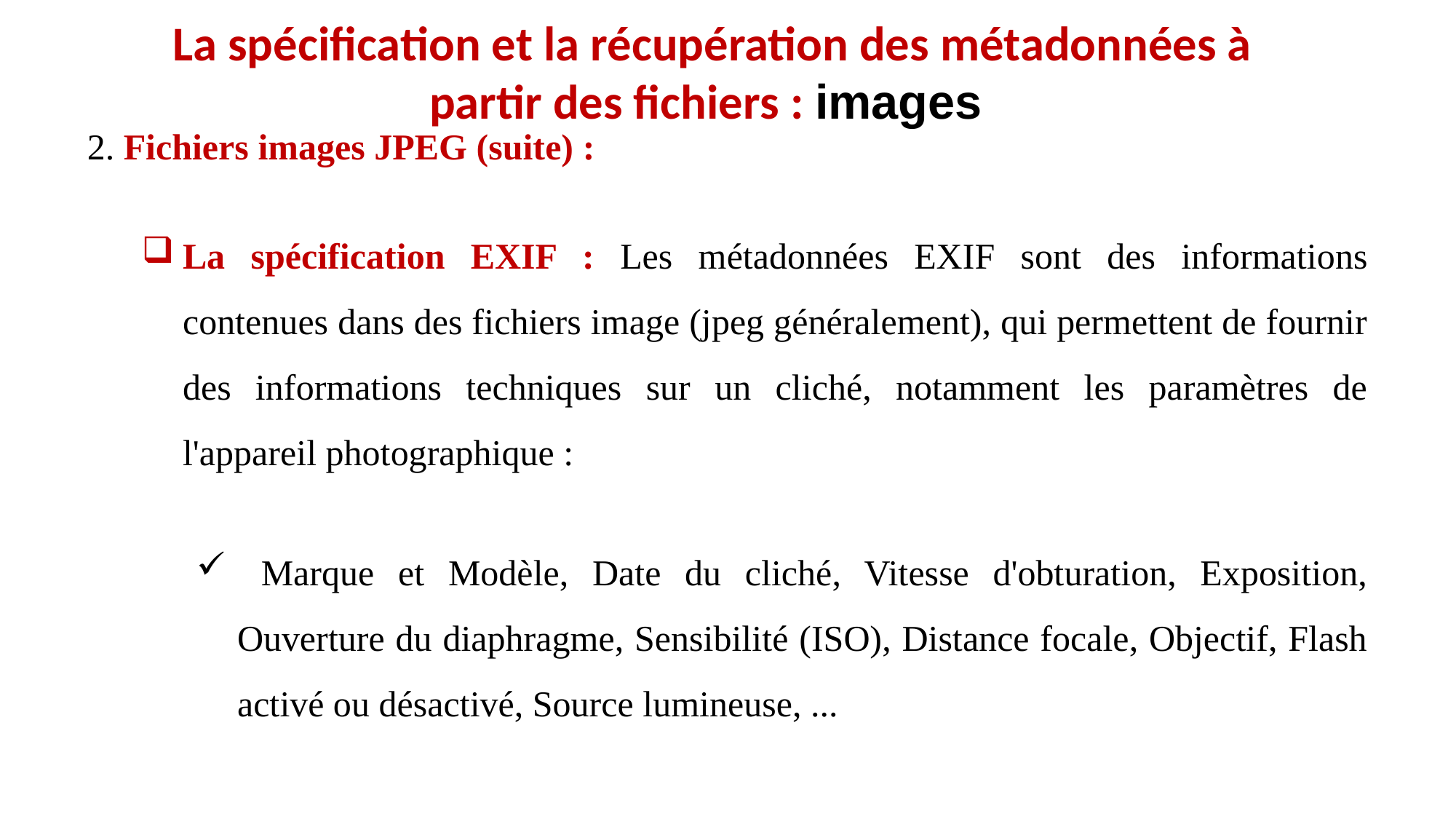

La spécification et la récupération des métadonnées à partir des fichiers : images
2. Fichiers images JPEG (suite) :

La spécification EXIF ​​: Les métadonnées EXIF sont des informations contenues dans des fichiers image (jpeg généralement), qui permettent de fournir des informations techniques sur un cliché, notamment les paramètres de l'appareil photographique :

 Marque et Modèle, Date du cliché, Vitesse d'obturation, Exposition, Ouverture du diaphragme, Sensibilité (ISO), Distance focale, Objectif, Flash activé ou désactivé, Source lumineuse, ...